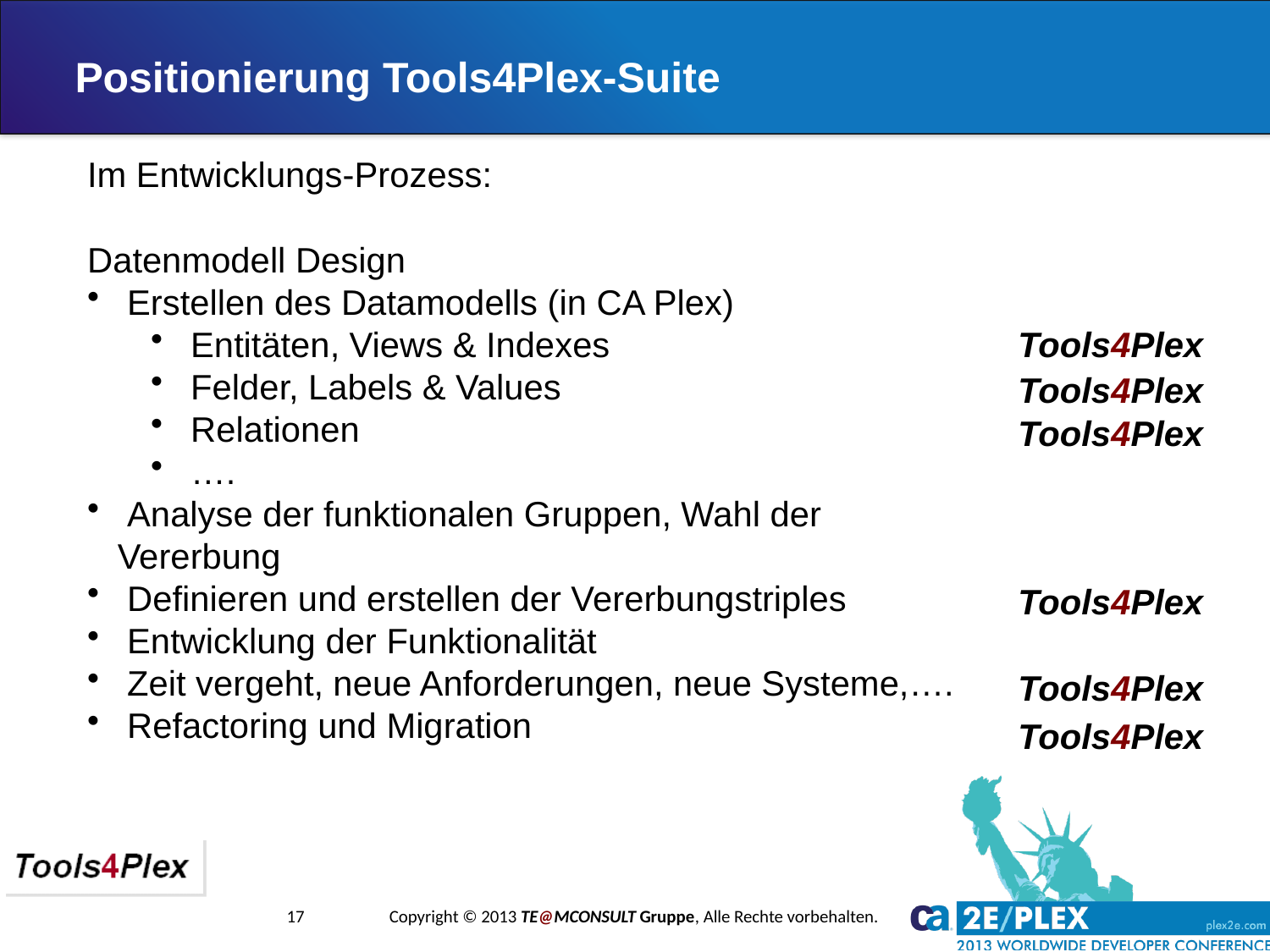

Positionierung Tools4Plex-Suite
Im Entwicklungs-Prozess:
Datenmodell Design
 Erstellen des Datamodells (in CA Plex)
Entitäten, Views & Indexes
Felder, Labels & Values
Relationen
….
 Analyse der funktionalen Gruppen, Wahl der Vererbung
 Definieren und erstellen der Vererbungstriples
 Entwicklung der Funktionalität
 Zeit vergeht, neue Anforderungen, neue Systeme,….
 Refactoring und Migration

Tools4Plex
Tools4Plex
Tools4Plex
Tools4Plex
Tools4Plex
Tools4Plex